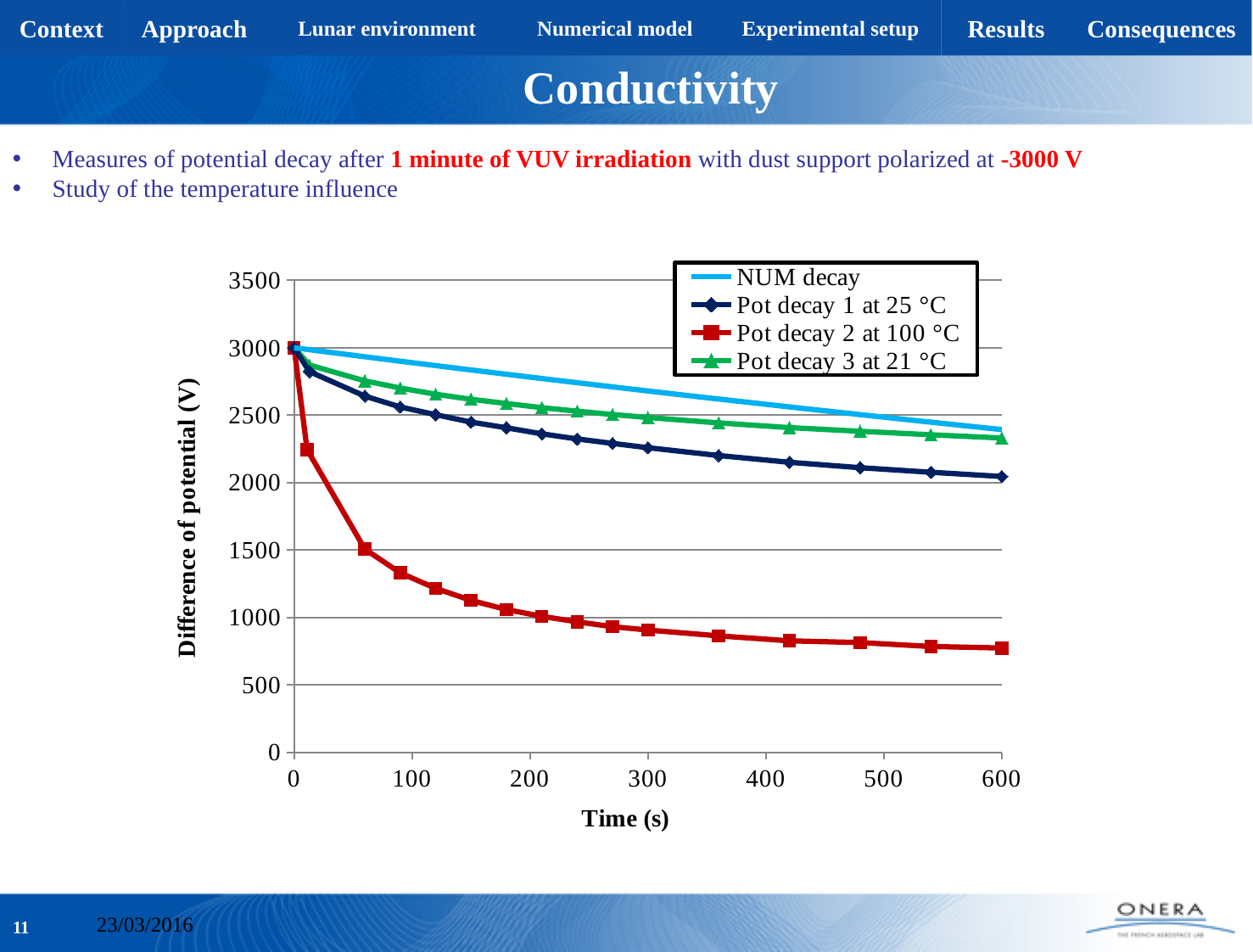

# Conductivity
Measures of potential decay after 1 minute of VUV irradiation with dust support polarized at -3000 V
Study of the temperature influence

### Chart

| Category | Pot decay 1 at 25 °C | Pot decay 2 at 100 °C | Pot decay 3 at 21 °C | NUM decay |
|---|---|---|---|---|
11
23/03/2016